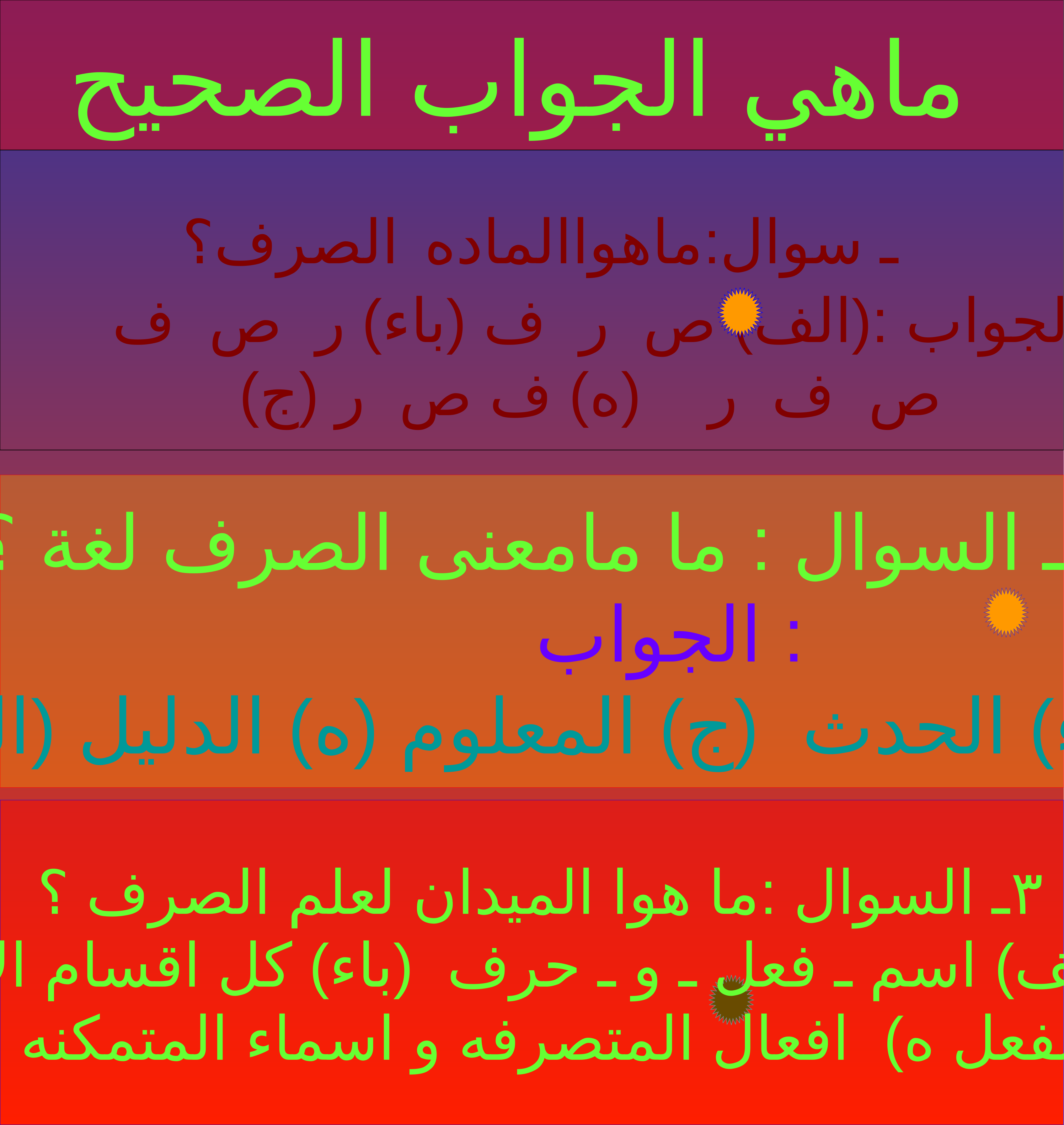

ماهي الجواب الصحيح
 ـ سوال:ماهواالماده الصرف؟
        الجواب :(الف) ص  ر  ف (باء) ر  ص  ف
       (ج) ص  ف  ر    (ه) ف ص  ر

 ٢ـ السوال : ما مامعنى الصرف لغة ؟
             الجواب :
        (الف) التغير (باء) الحدث  (ج) المعلوم (ه) الدليل

 ٣ـ السوال :ما هوا الميدان لعلم الصرف ؟
           الجواب : (الف) اسم ـ فعل ـ و ـ حرف  (باء) كل اقسام الاسم
            (ج)  كل اقسام الفعل ه)  افعال المتصرفه و اسماء المتمكنه